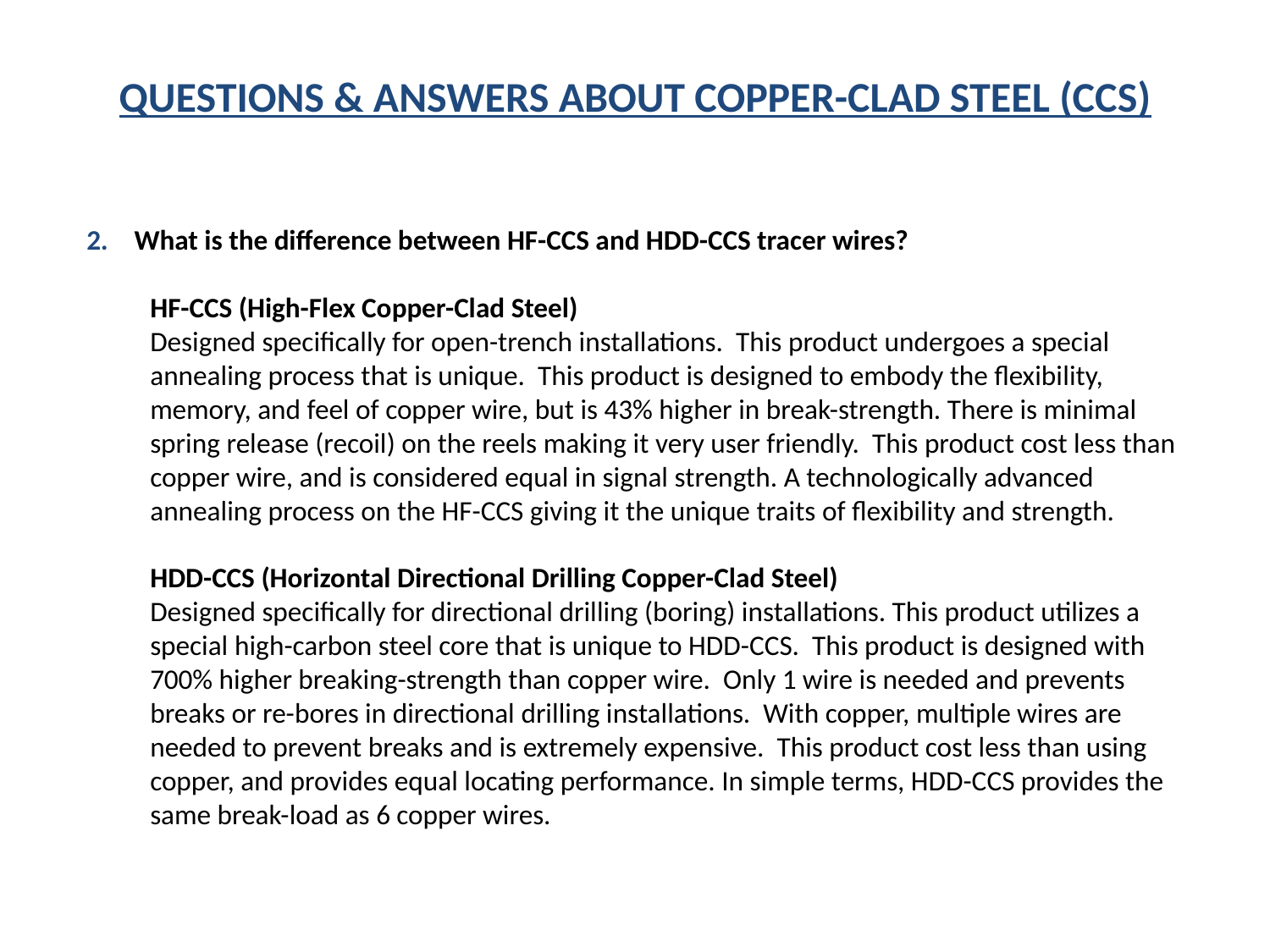

QUESTIONS & ANSWERS ABOUT COPPER-CLAD STEEL (CCS)

2.	What is the difference between HF-CCS and HDD-CCS tracer wires?

HF-CCS (High-Flex Copper-Clad Steel)
Designed specifically for open-trench installations.  This product undergoes a special
annealing process that is unique.  This product is designed to embody the flexibility,
memory, and feel of copper wire, but is 43% higher in break-strength. There is minimal
spring release (recoil) on the reels making it very user friendly.  This product cost less than
copper wire, and is considered equal in signal strength. A technologically advanced
annealing process on the HF-CCS giving it the unique traits of flexibility and strength.

HDD-CCS (Horizontal Directional Drilling Copper-Clad Steel)
Designed specifically for directional drilling (boring) installations. This product utilizes a
special high-carbon steel core that is unique to HDD-CCS.  This product is designed with
700% higher breaking-strength than copper wire.  Only 1 wire is needed and prevents
breaks or re-bores in directional drilling installations.  With copper, multiple wires are
needed to prevent breaks and is extremely expensive.  This product cost less than using
copper, and provides equal locating performance. In simple terms, HDD-CCS provides the
same break-load as 6 copper wires.